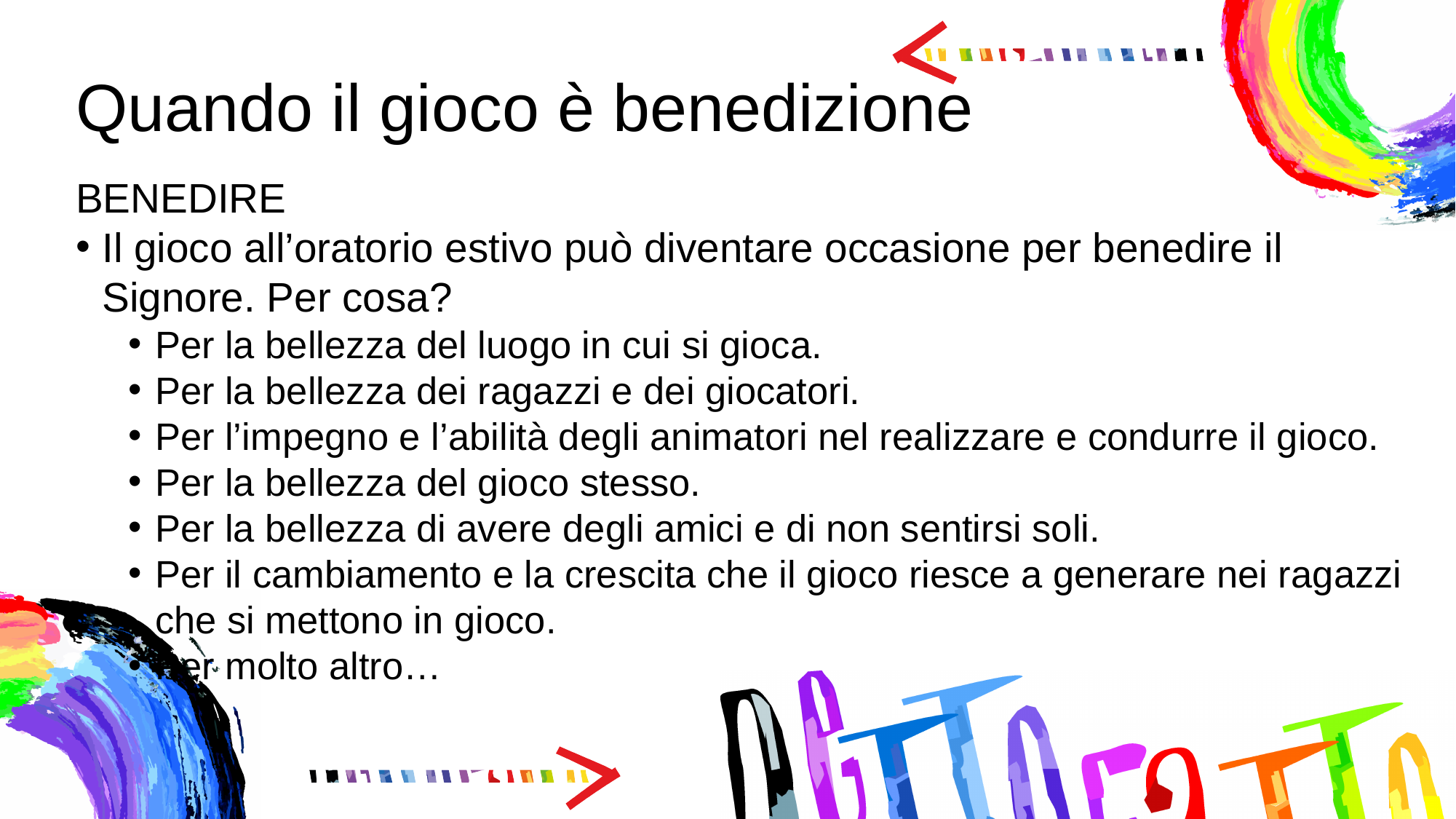

# Quando il gioco è benedizione
BENEDIRE
Il gioco all’oratorio estivo può diventare occasione per benedire il Signore. Per cosa?
Per la bellezza del luogo in cui si gioca.
Per la bellezza dei ragazzi e dei giocatori.
Per l’impegno e l’abilità degli animatori nel realizzare e condurre il gioco.
Per la bellezza del gioco stesso.
Per la bellezza di avere degli amici e di non sentirsi soli.
Per il cambiamento e la crescita che il gioco riesce a generare nei ragazzi che si mettono in gioco.
Per molto altro…